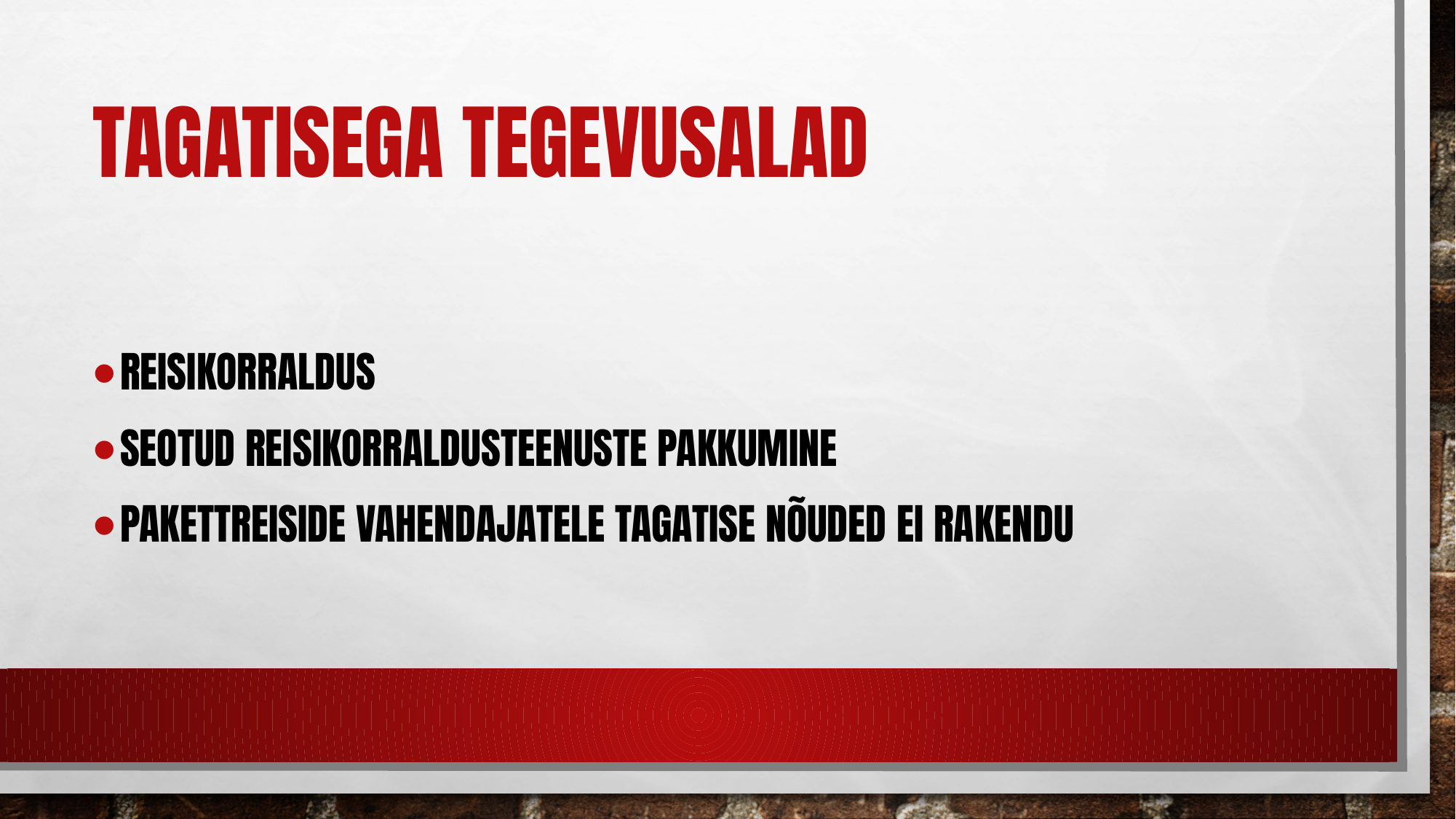

# Tagatisega tegevusalad
Reisikorraldus
Seotud reisikorraldusteenuste pakkumine
Pakettreiside vahendajatele tagatise nõuded ei rakendu